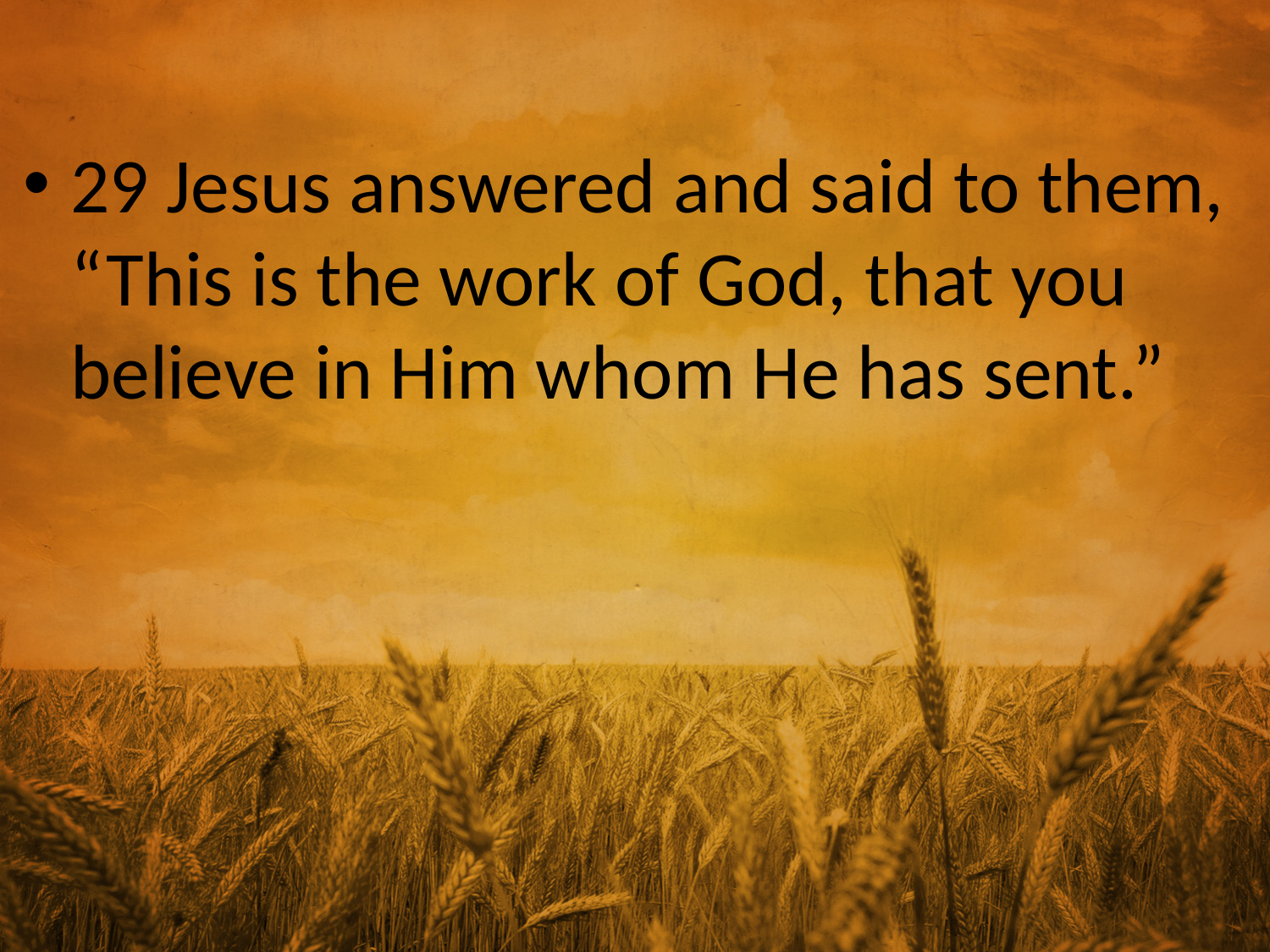

29 Jesus answered and said to them, “This is the work of God, that you believe in Him whom He has sent.”